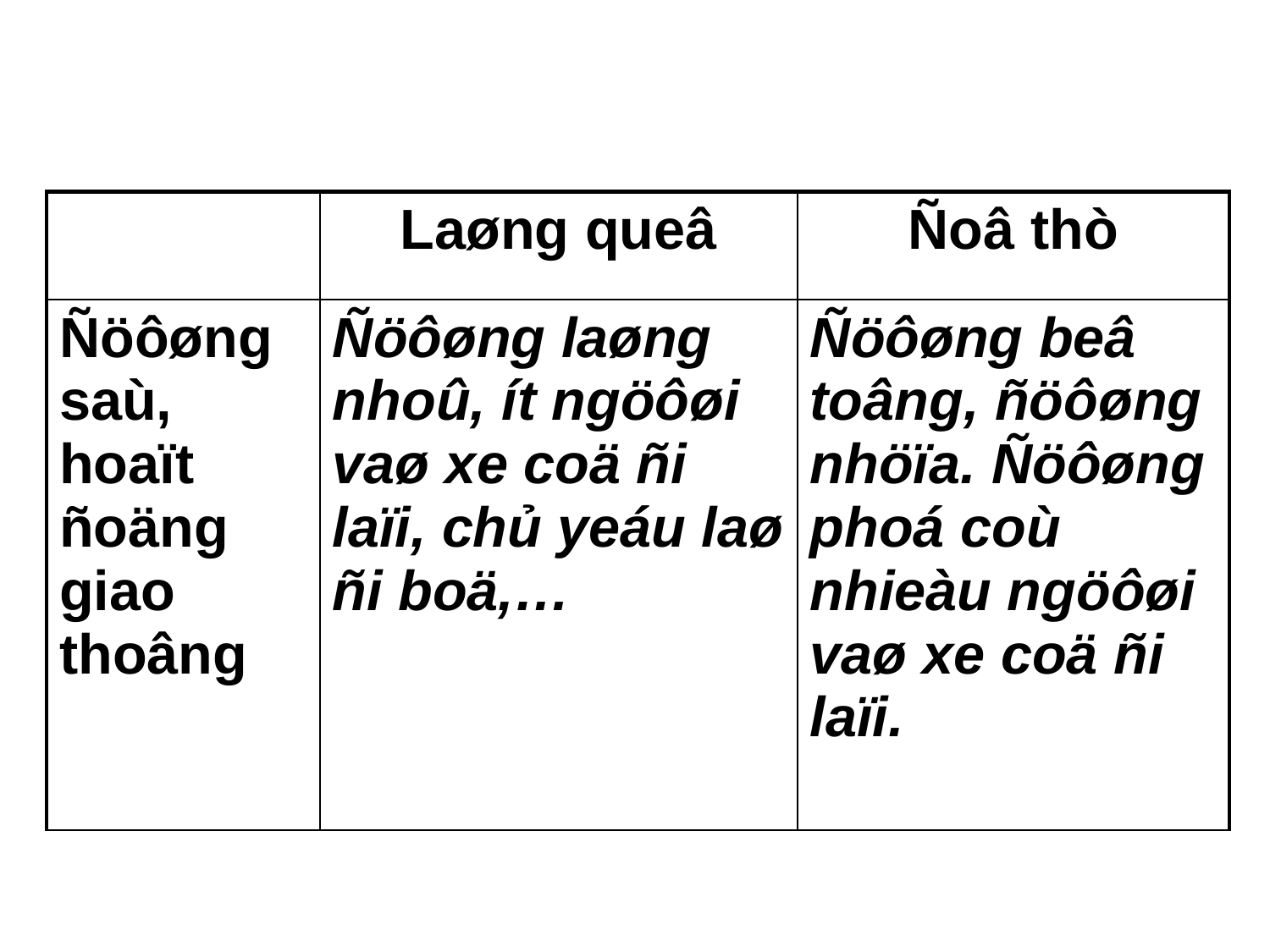

|  | Laøng queâ | Ñoâ thò |
| --- | --- | --- |
| Ñöôøng saù, hoaït ñoäng giao thoâng | Ñöôøng laøng nhoû, ít ngöôøi vaø xe coä ñi laïi, chủ yeáu laø ñi boä,… | Ñöôøng beâ toâng, ñöôøng nhöïa. Ñöôøng phoá coù nhieàu ngöôøi vaø xe coä ñi laïi. |